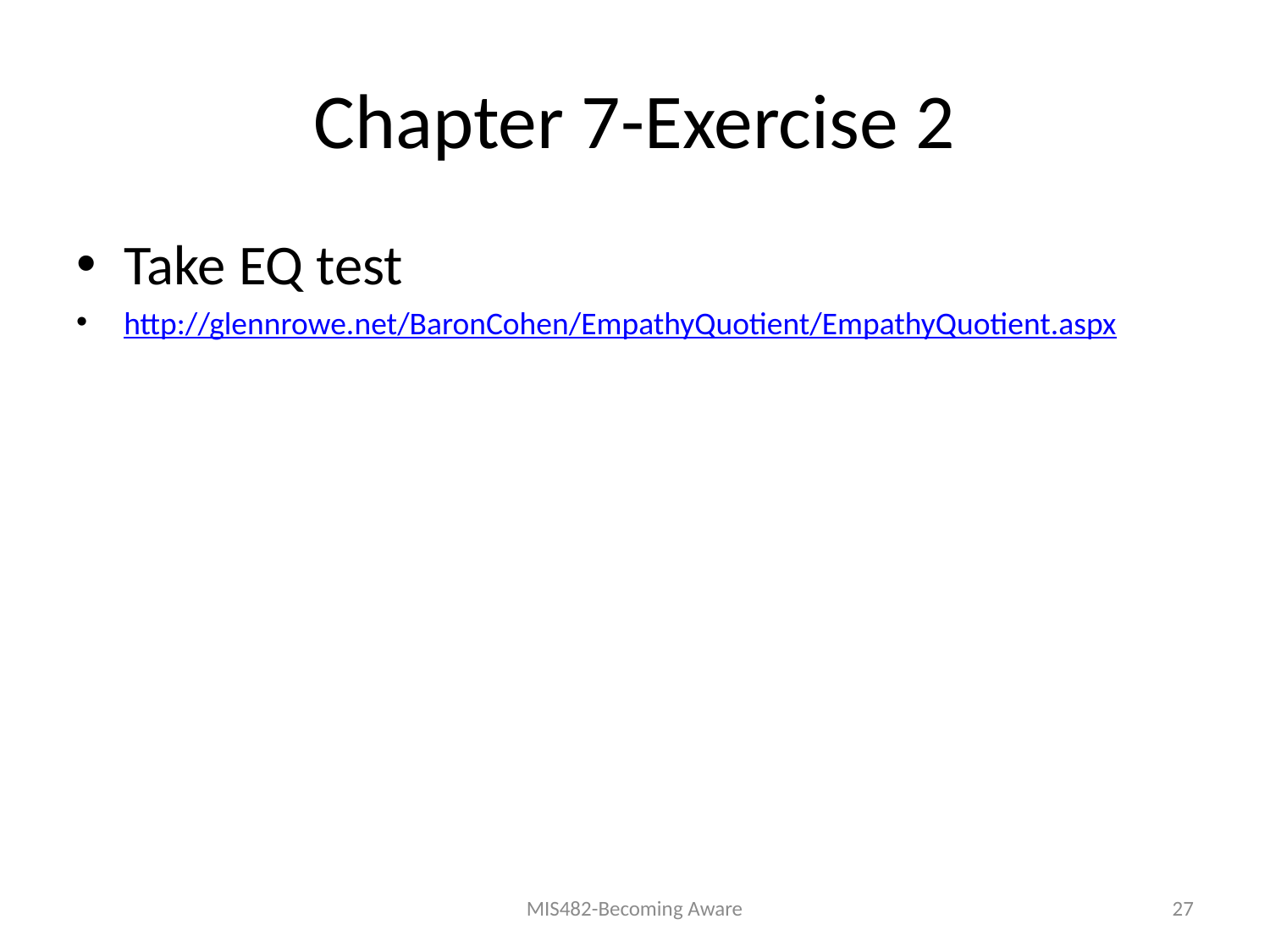

# Chapter 7-Exercise 2
Take EQ test
http://glennrowe.net/BaronCohen/EmpathyQuotient/EmpathyQuotient.aspx
MIS482-Becoming Aware
27